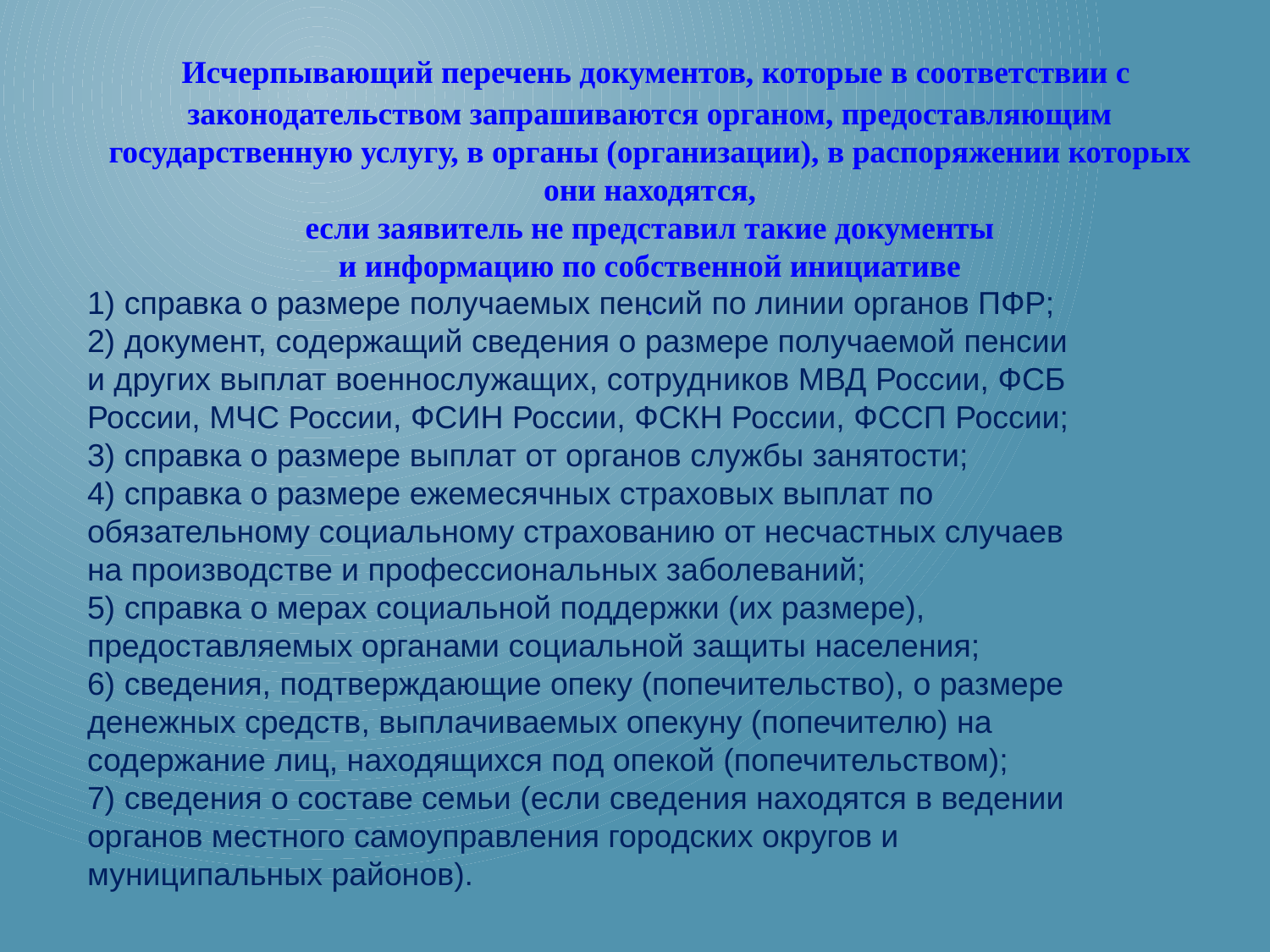

Исчерпывающий перечень документов, которые в соответствии с законодательством запрашиваются органом, предоставляющим государственную услугу, в органы (организации), в распоряжении которых они находятся,
если заявитель не представил такие документы
и информацию по собственной инициативе
.
1) справка о размере получаемых пенсий по линии органов ПФР;
2) документ, содержащий сведения о размере получаемой пенсии и других выплат военнослужащих, сотрудников МВД России, ФСБ России, МЧС России, ФСИН России, ФСКН России, ФССП России;
3) справка о размере выплат от органов службы занятости;
4) справка о размере ежемесячных страховых выплат по обязательному социальному страхованию от несчастных случаев на производстве и профессиональных заболеваний;
5) справка о мерах социальной поддержки (их размере), предоставляемых органами социальной защиты населения;
6) сведения, подтверждающие опеку (попечительство), о размере денежных средств, выплачиваемых опекуну (попечителю) на содержание лиц, находящихся под опекой (попечительством);
7) сведения о составе семьи (если сведения находятся в ведении органов местного самоуправления городских округов и муниципальных районов).